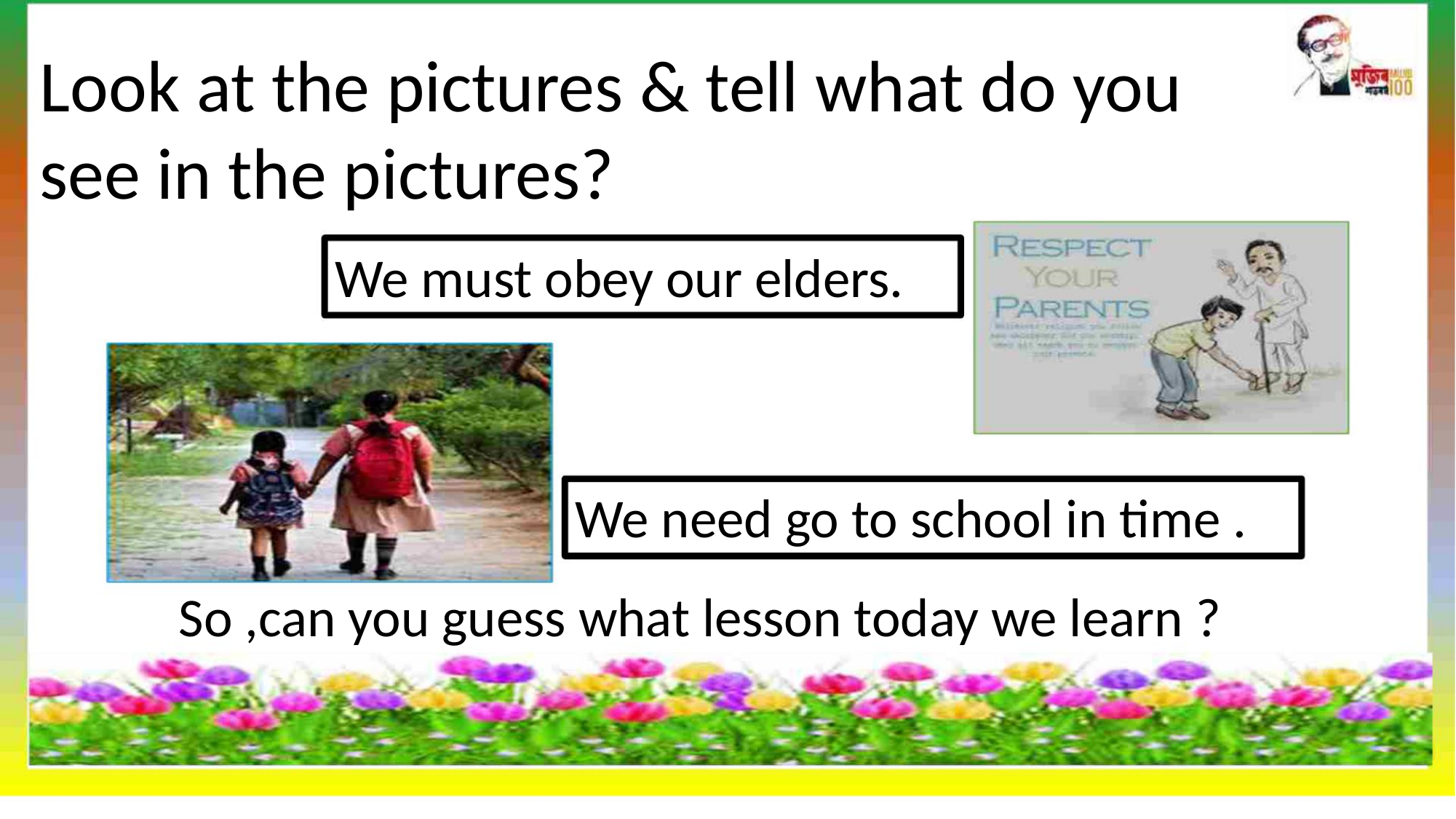

Look at the pictures & tell what do you
see in the pictures?
We must obey our elders.
We need go to school in time .
So ,can you guess what lesson today we learn ?